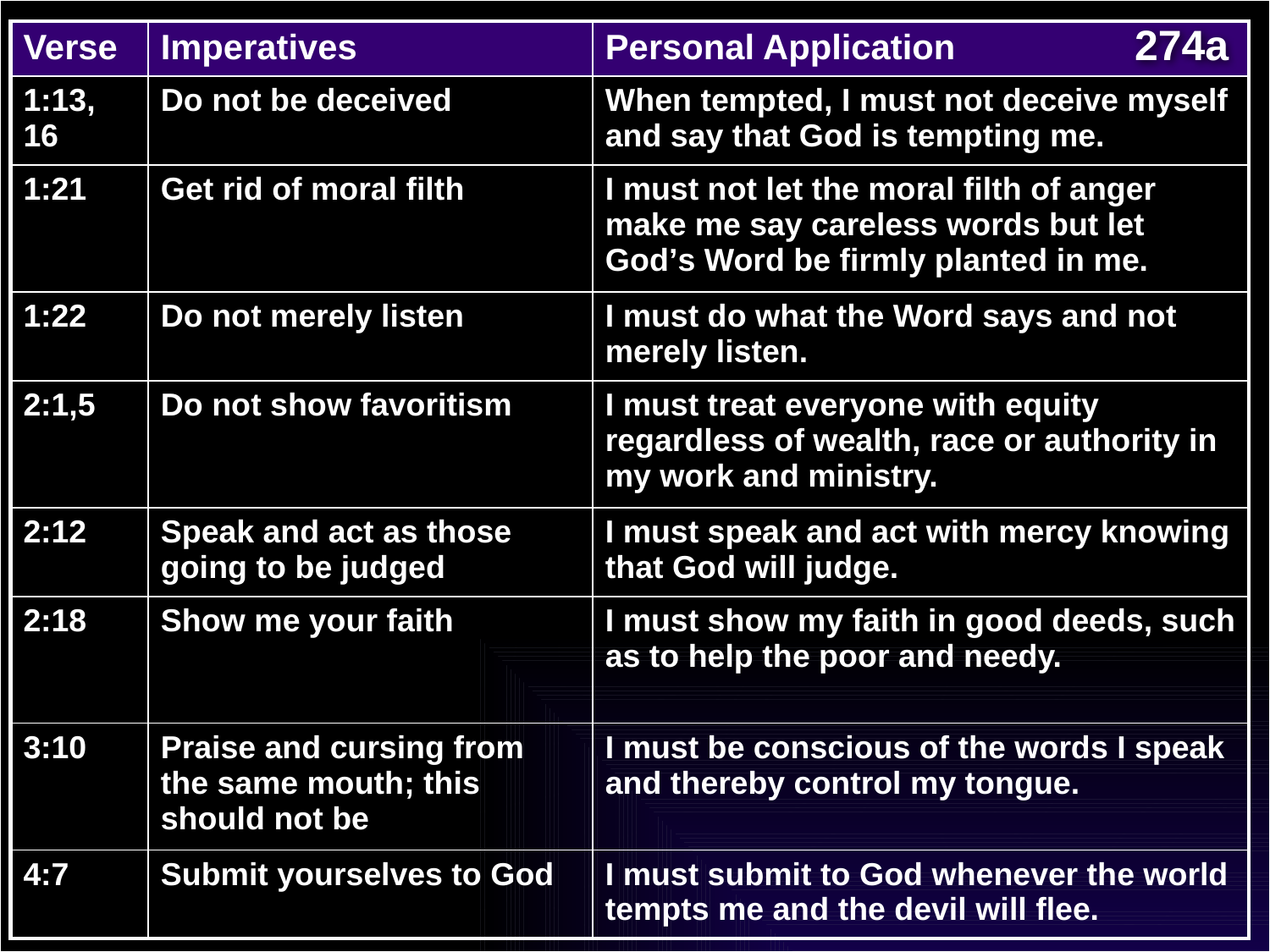

274a
| Verse | Imperatives | Personal Application |
| --- | --- | --- |
| 1:13, 16 | Do not be deceived | When tempted, I must not deceive myself and say that God is tempting me. |
| 1:21 | Get rid of moral filth | I must not let the moral filth of anger make me say careless words but let God’s Word be firmly planted in me. |
| 1:22 | Do not merely listen | I must do what the Word says and not merely listen. |
| 2:1,5 | Do not show favoritism | I must treat everyone with equity regardless of wealth, race or authority in my work and ministry. |
| 2:12 | Speak and act as those going to be judged | I must speak and act with mercy knowing that God will judge. |
| 2:18 | Show me your faith | I must show my faith in good deeds, such as to help the poor and needy. |
| 3:10 | Praise and cursing from the same mouth; this should not be | I must be conscious of the words I speak and thereby control my tongue. |
| 4:7 | Submit yourselves to God | I must submit to God whenever the world tempts me and the devil will flee. |